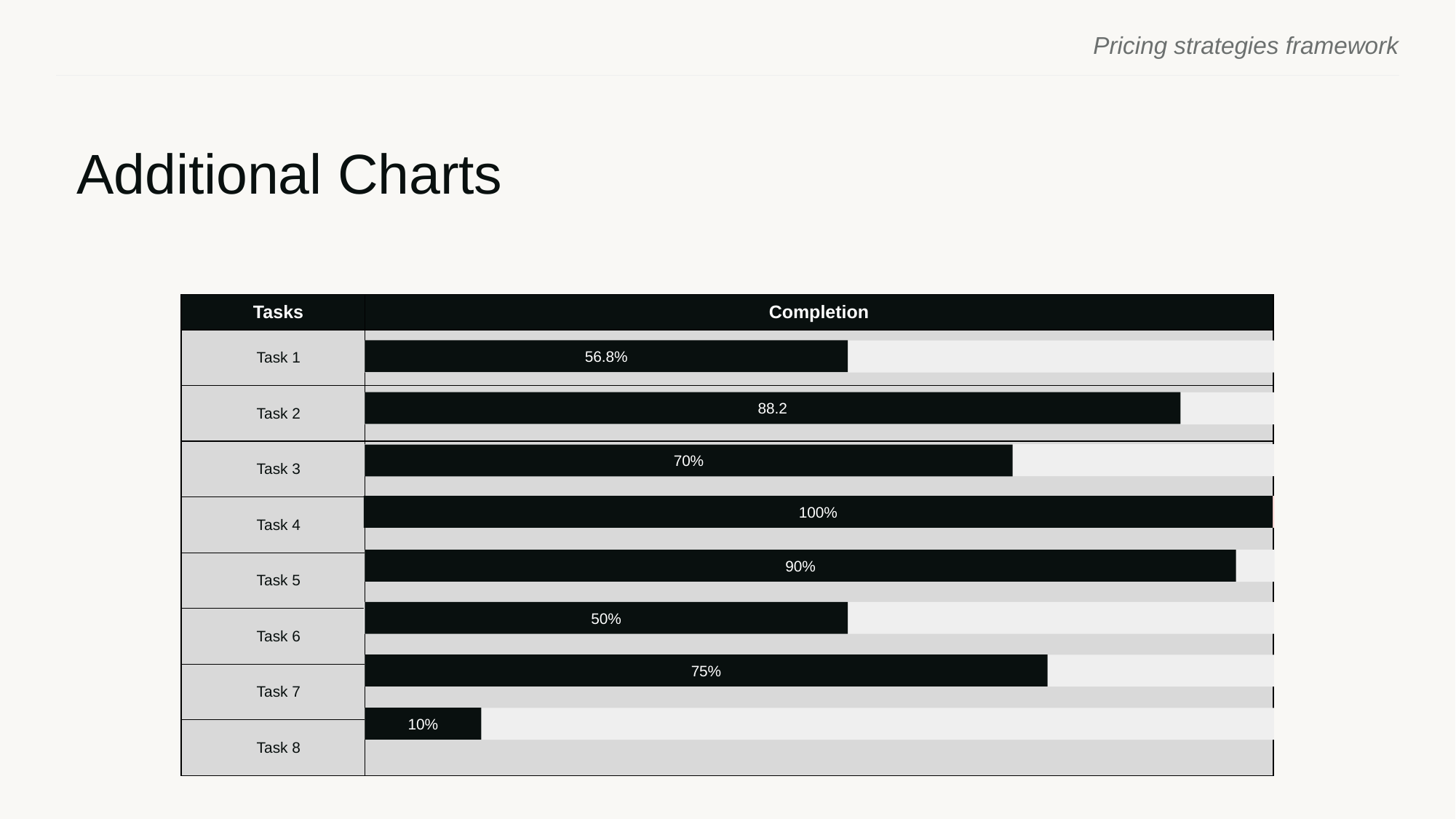

# Additional Charts
| Tasks | Completion |
| --- | --- |
| Task 1 |  |
| Task 2 |  |
| Task 3 |  |
| Task 4 |  |
| Task 5 |  |
| Task 6 |  |
| Task 7 |  |
| Task 8 |  |
56.8%

88.2

70%
100%

90%

50%
75%

10%